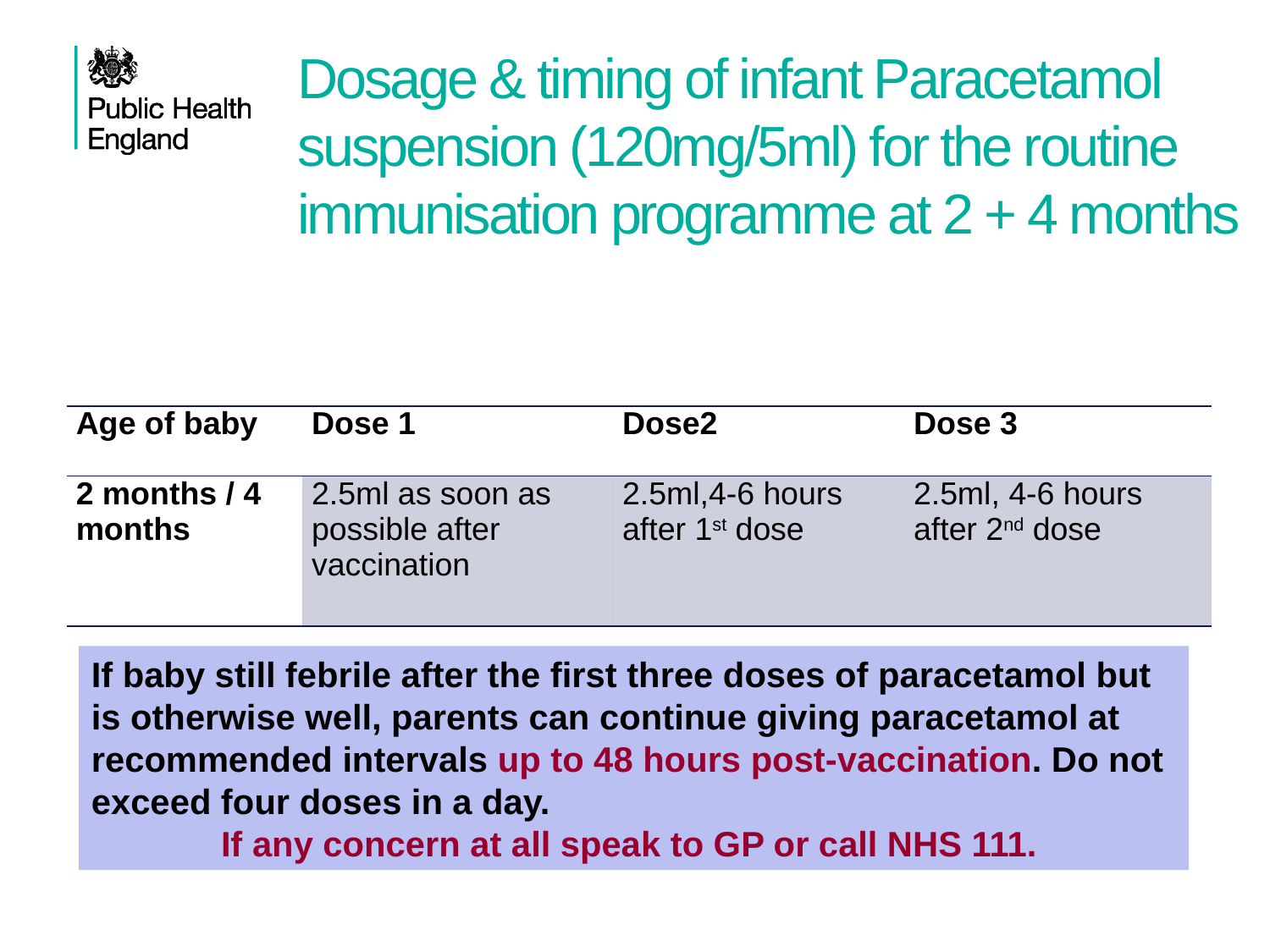

Dosage & timing of infant Paracetamol suspension (120mg/5ml) for the routine immunisation programme at 2 + 4 months
| Age of baby | Dose 1 | Dose2 | Dose 3 |
| --- | --- | --- | --- |
| 2 months / 4 months | 2.5ml as soon as possible after vaccination | 2.5ml,4-6 hours after 1st dose | 2.5ml, 4-6 hours after 2nd dose |
If baby still febrile after the first three doses of paracetamol but is otherwise well, parents can continue giving paracetamol at recommended intervals up to 48 hours post-vaccination. Do not exceed four doses in a day.
If any concern at all speak to GP or call NHS 111.